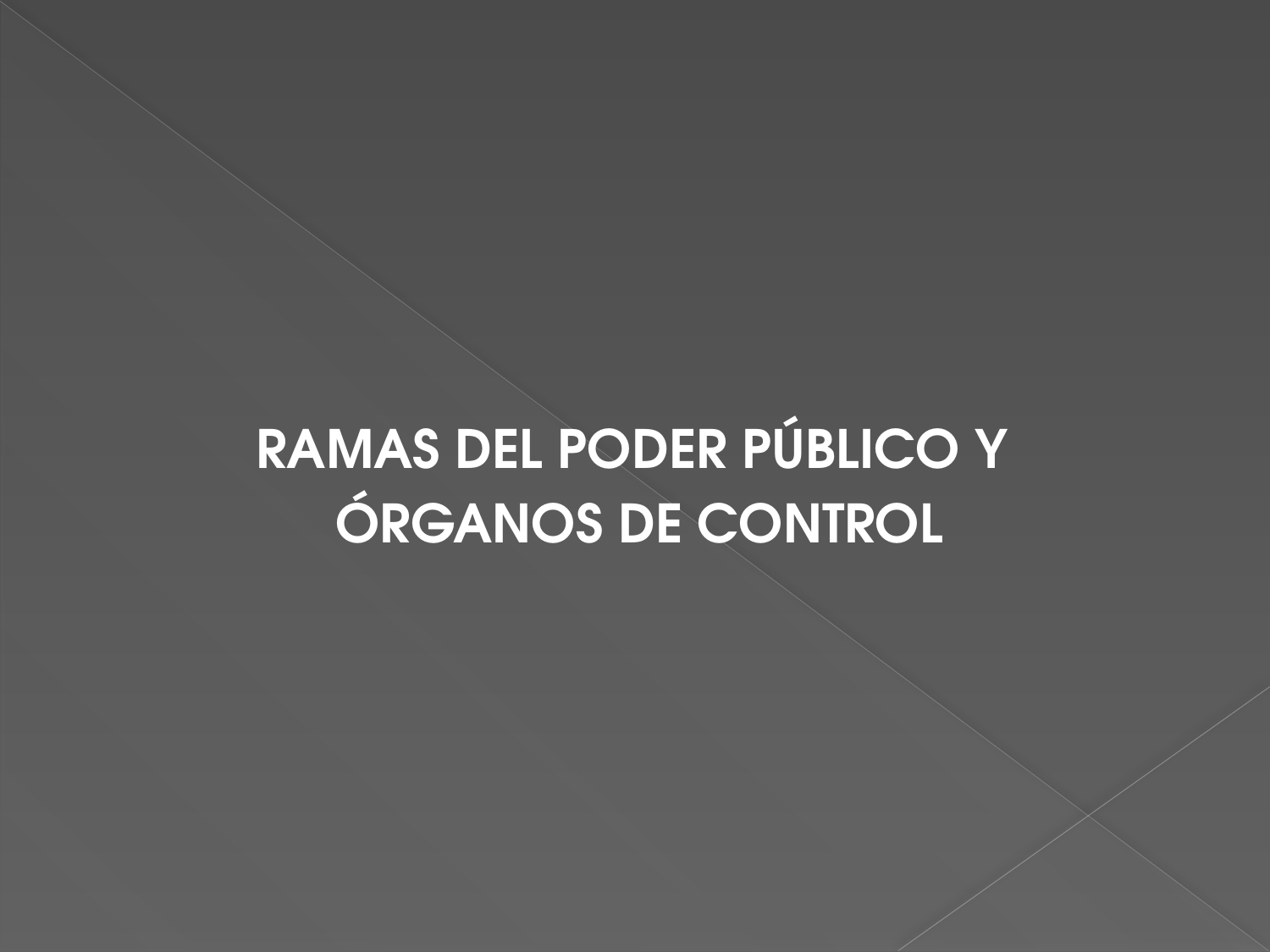

RAMAS DEL PODER PÚBLICO Y
ÓRGANOS DE CONTROL